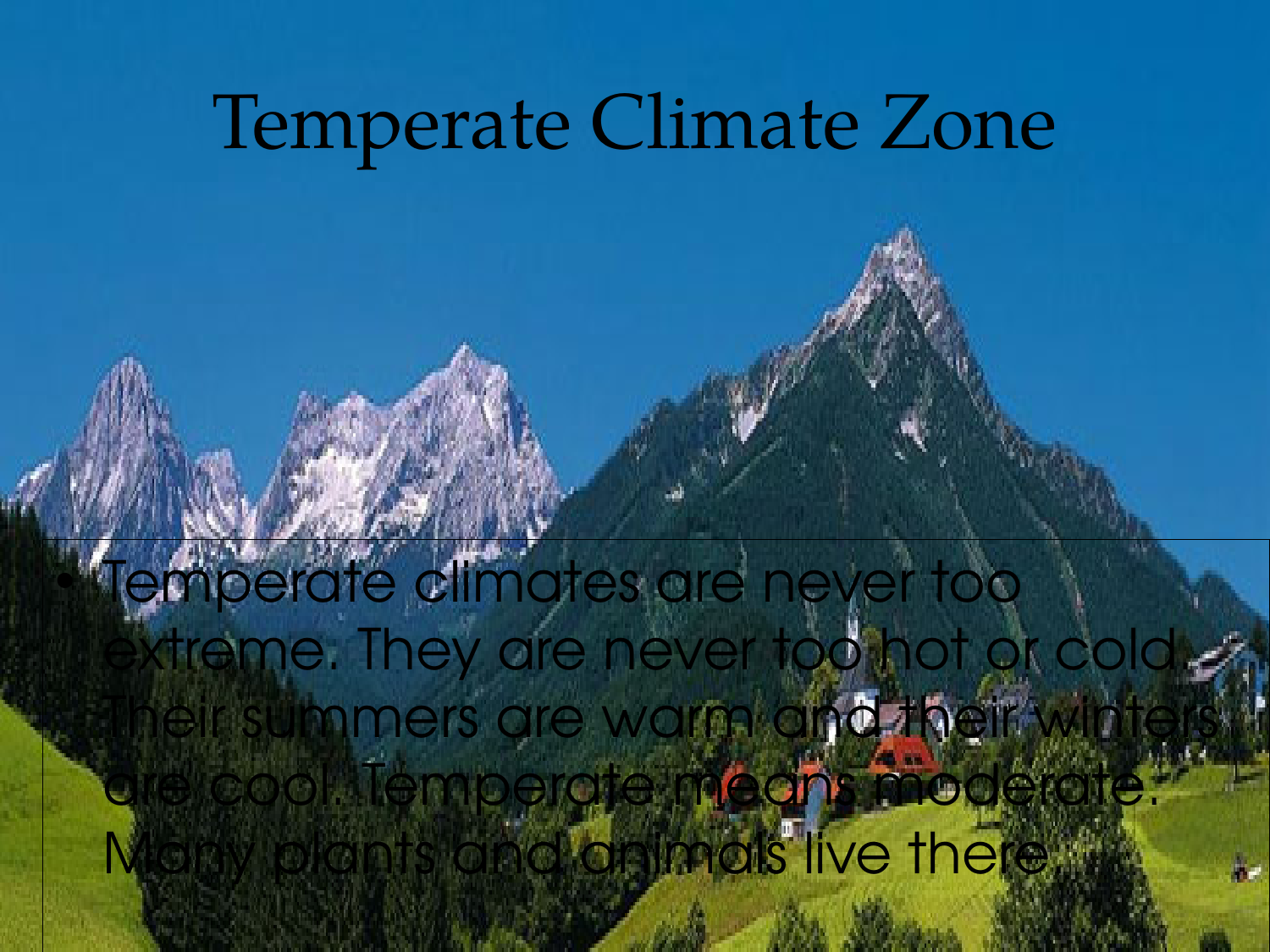

# Temperate Climate Zone
Temperate climates are never too extreme. They are never too hot or cold. Their summers are warm and their winters are cool. Temperate means moderate. Many plants and animals live there.